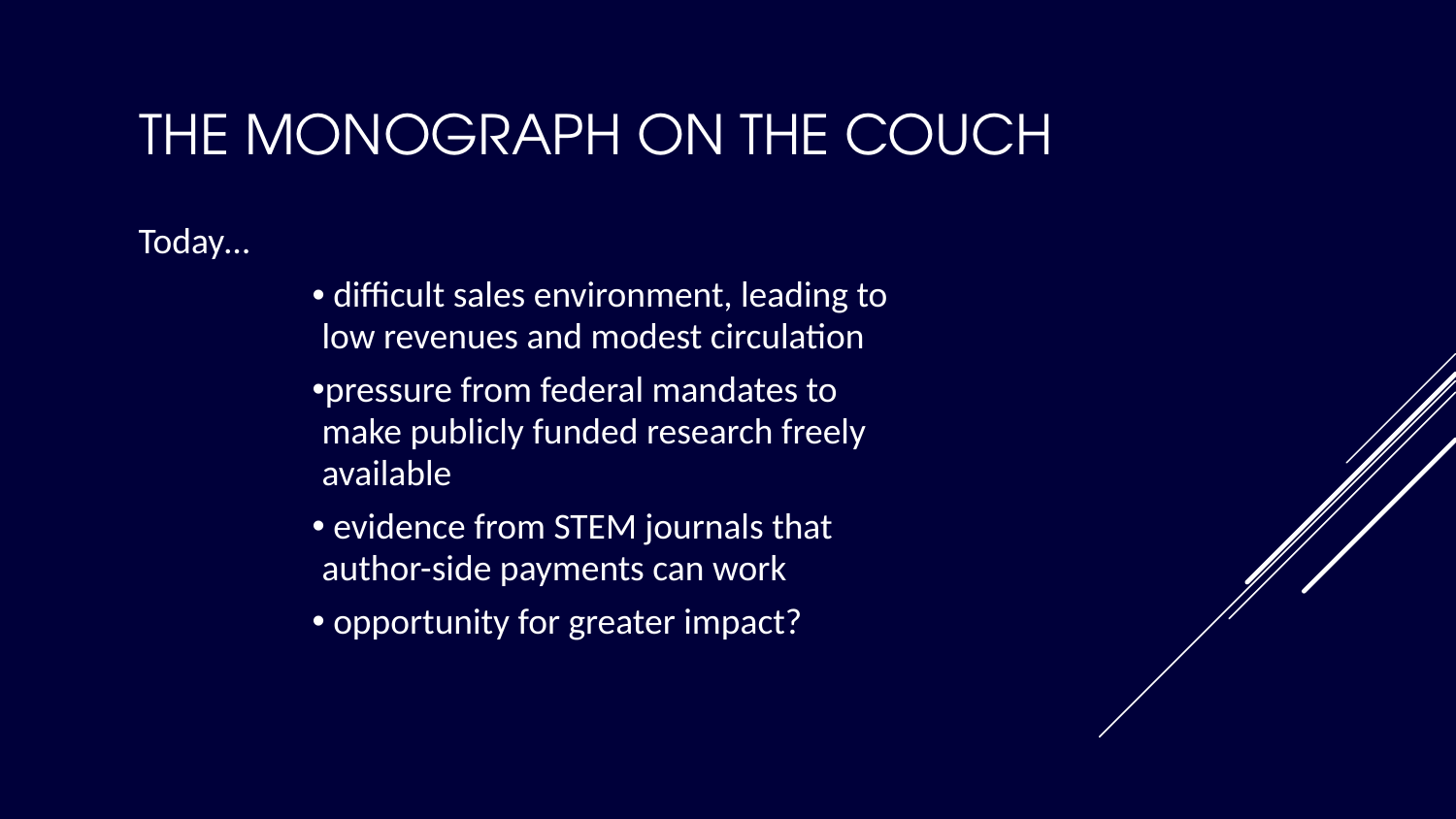

# The monograph on the couch
       Today…
 difficult sales environment, leading to low revenues and modest circulation
pressure from federal mandates to make publicly funded research freely available
 evidence from STEM journals that author-side payments can work
 opportunity for greater impact?